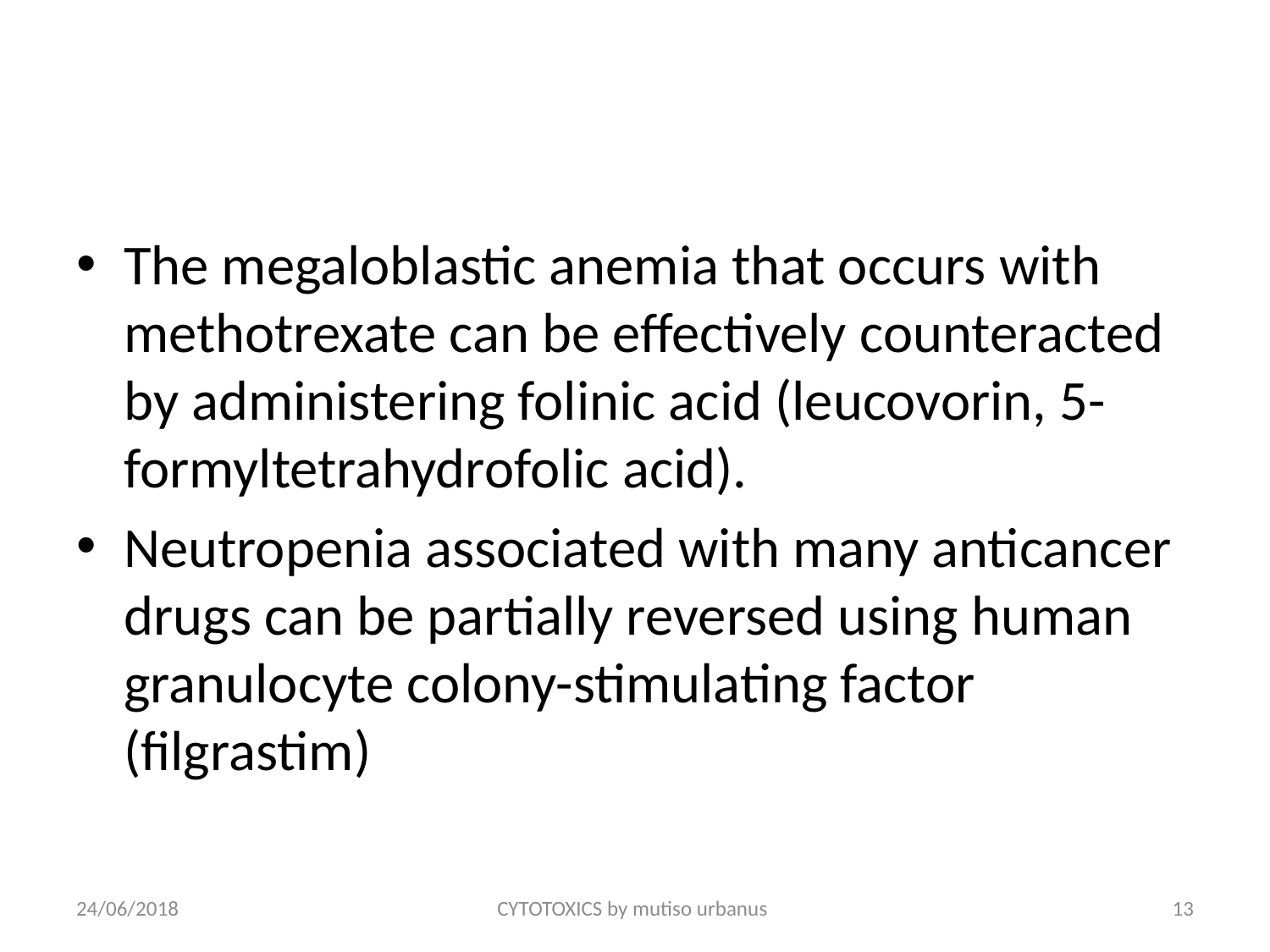

#
The megaloblastic anemia that occurs with methotrexate can be effectively counteracted by administering folinic acid (leucovorin, 5-formyltetrahydrofolic acid).
Neutropenia associated with many anticancer drugs can be partially reversed using human granulocyte colony-stimulating factor (filgrastim)
24/06/2018
CYTOTOXICS by mutiso urbanus
13